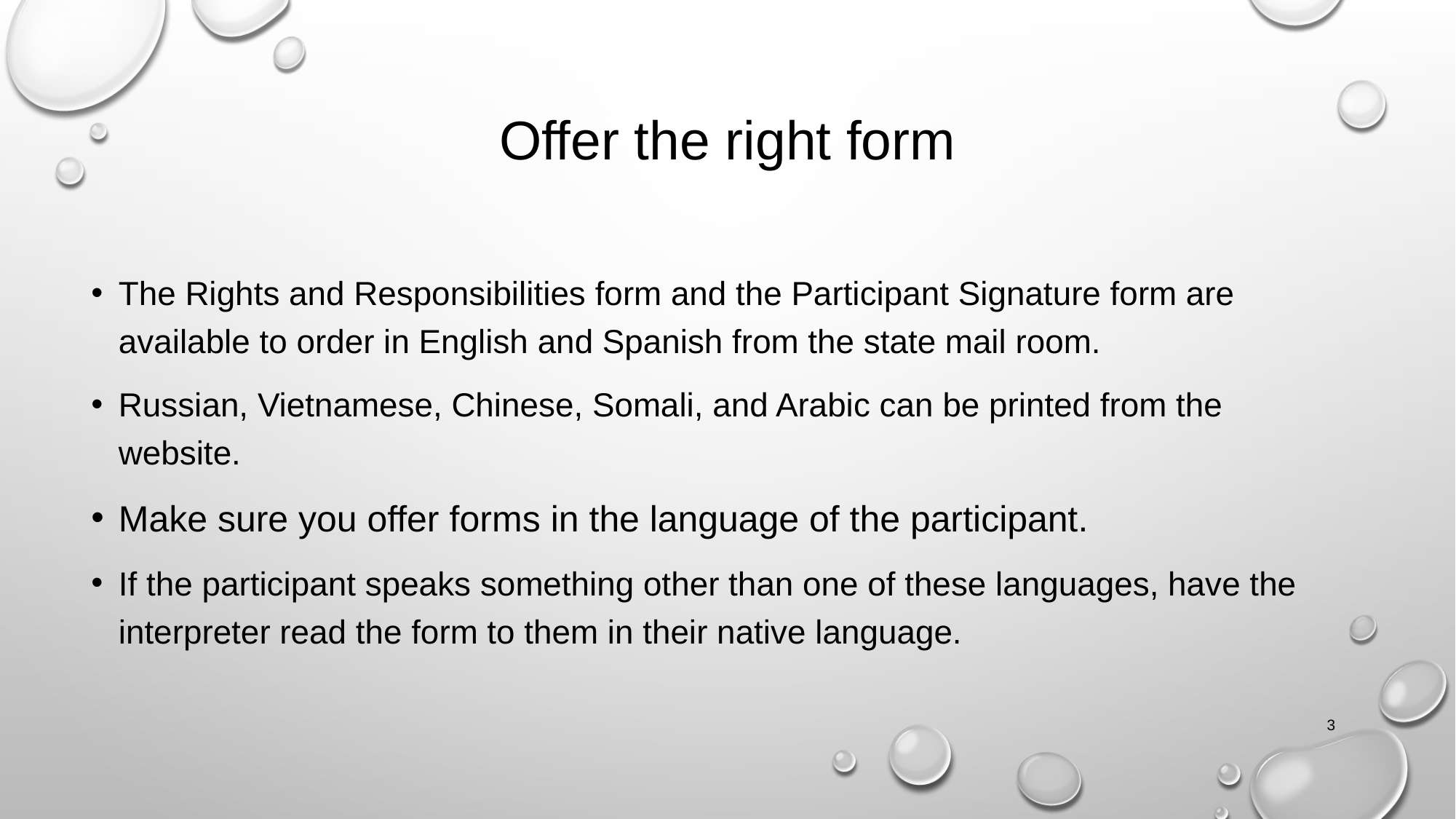

# Offer the right form
The Rights and Responsibilities form and the Participant Signature form are available to order in English and Spanish from the state mail room.
Russian, Vietnamese, Chinese, Somali, and Arabic can be printed from the website.
Make sure you offer forms in the language of the participant.
If the participant speaks something other than one of these languages, have the interpreter read the form to them in their native language.
3